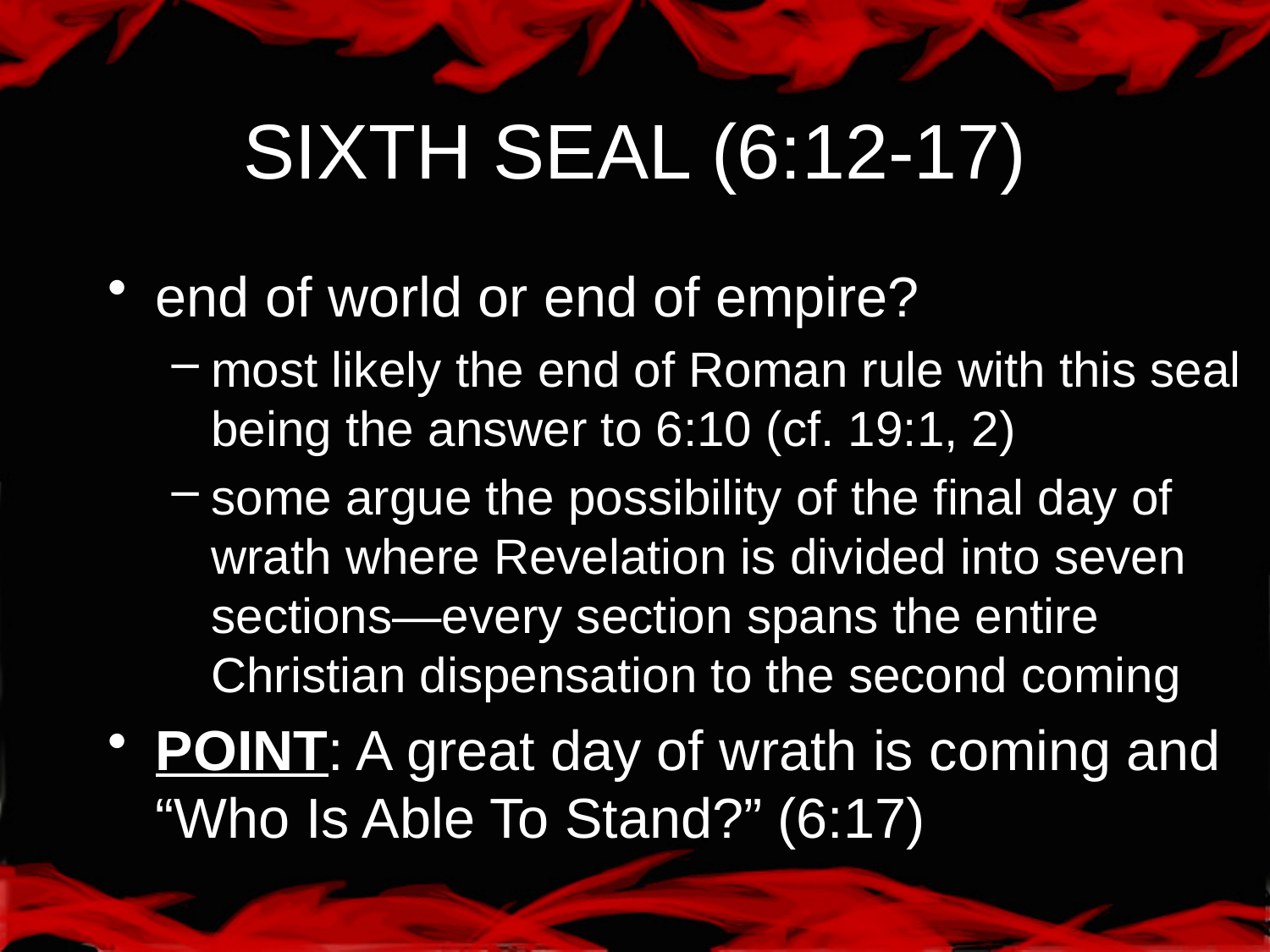

# SIXTH SEAL (6:12-17)
end of world or end of empire?
most likely the end of Roman rule with this seal being the answer to 6:10 (cf. 19:1, 2)
some argue the possibility of the final day of wrath where Revelation is divided into seven sections—every section spans the entire Christian dispensation to the second coming
POINT: A great day of wrath is coming and “Who Is Able To Stand?” (6:17)